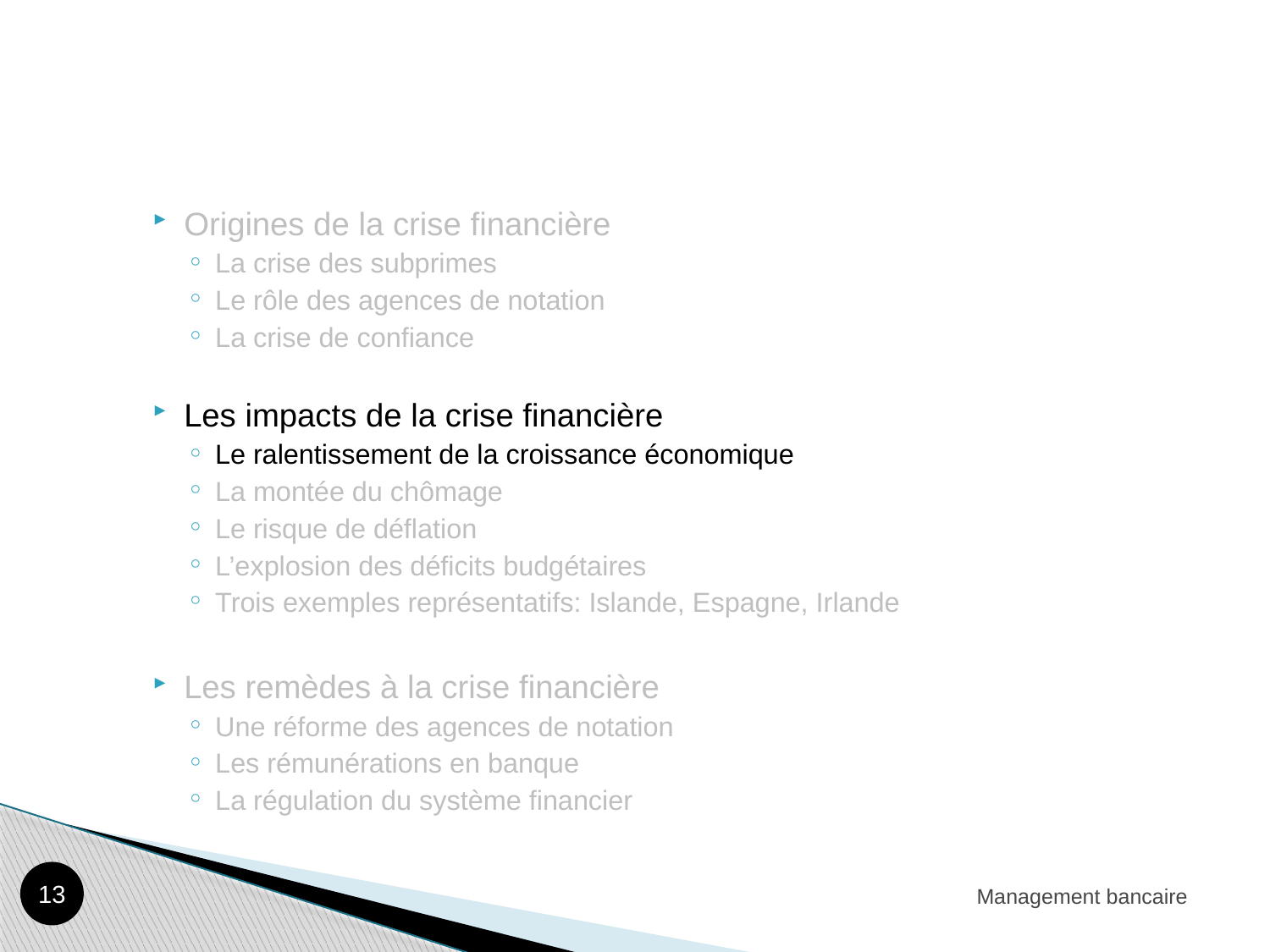

Origines de la crise financière
La crise des subprimes
Le rôle des agences de notation
La crise de confiance

Les impacts de la crise financière
Le ralentissement de la croissance économique
La montée du chômage
Le risque de déflation
L’explosion des déficits budgétaires
Trois exemples représentatifs: Islande, Espagne, Irlande

Les remèdes à la crise financière
Une réforme des agences de notation
Les rémunérations en banque
La régulation du système financier
13
Management bancaire